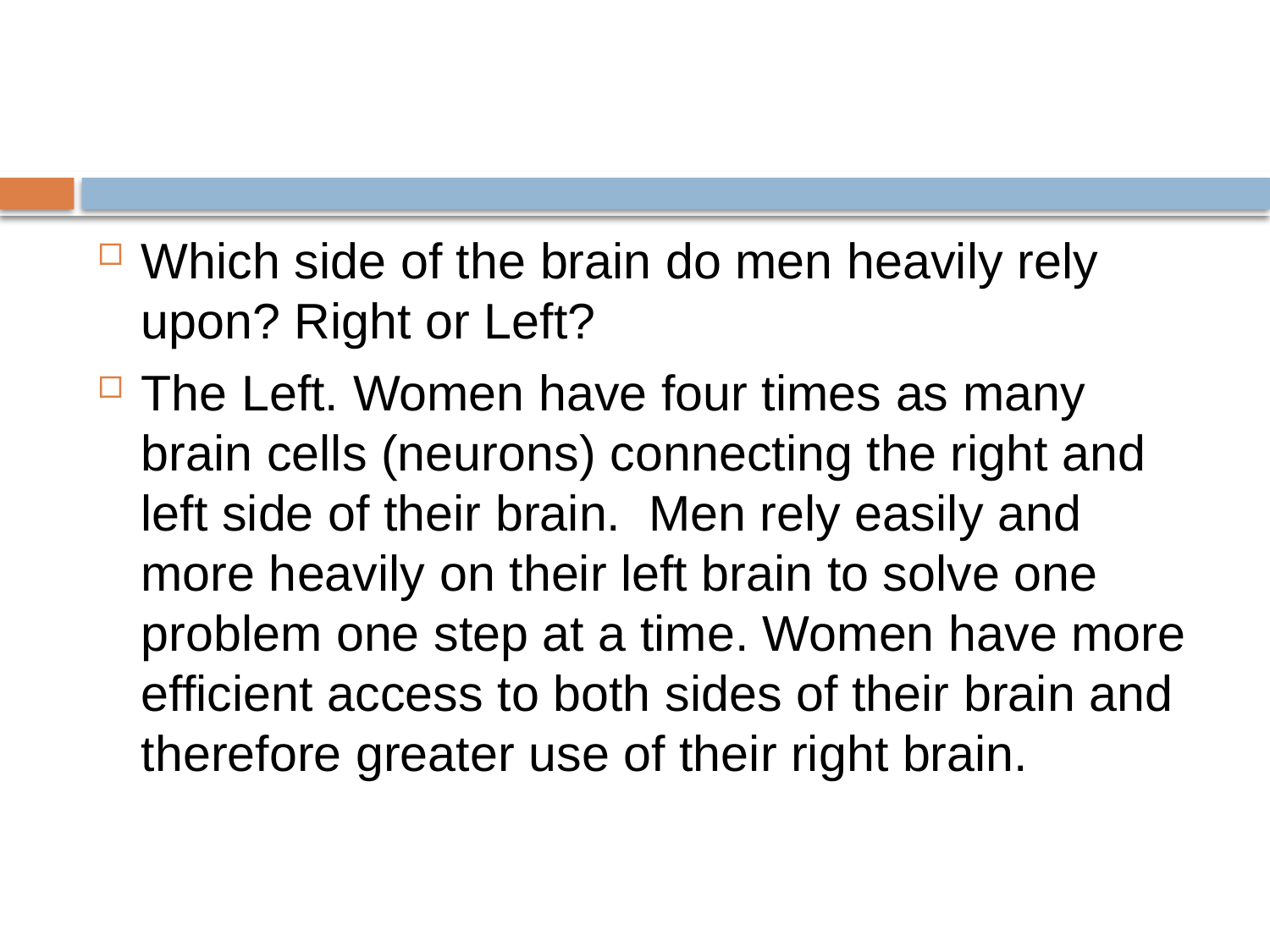

#
Which side of the brain do men heavily rely upon? Right or Left?
The Left. Women have four times as many brain cells (neurons) connecting the right and left side of their brain.  Men rely easily and more heavily on their left brain to solve one problem one step at a time. Women have more efficient access to both sides of their brain and therefore greater use of their right brain.